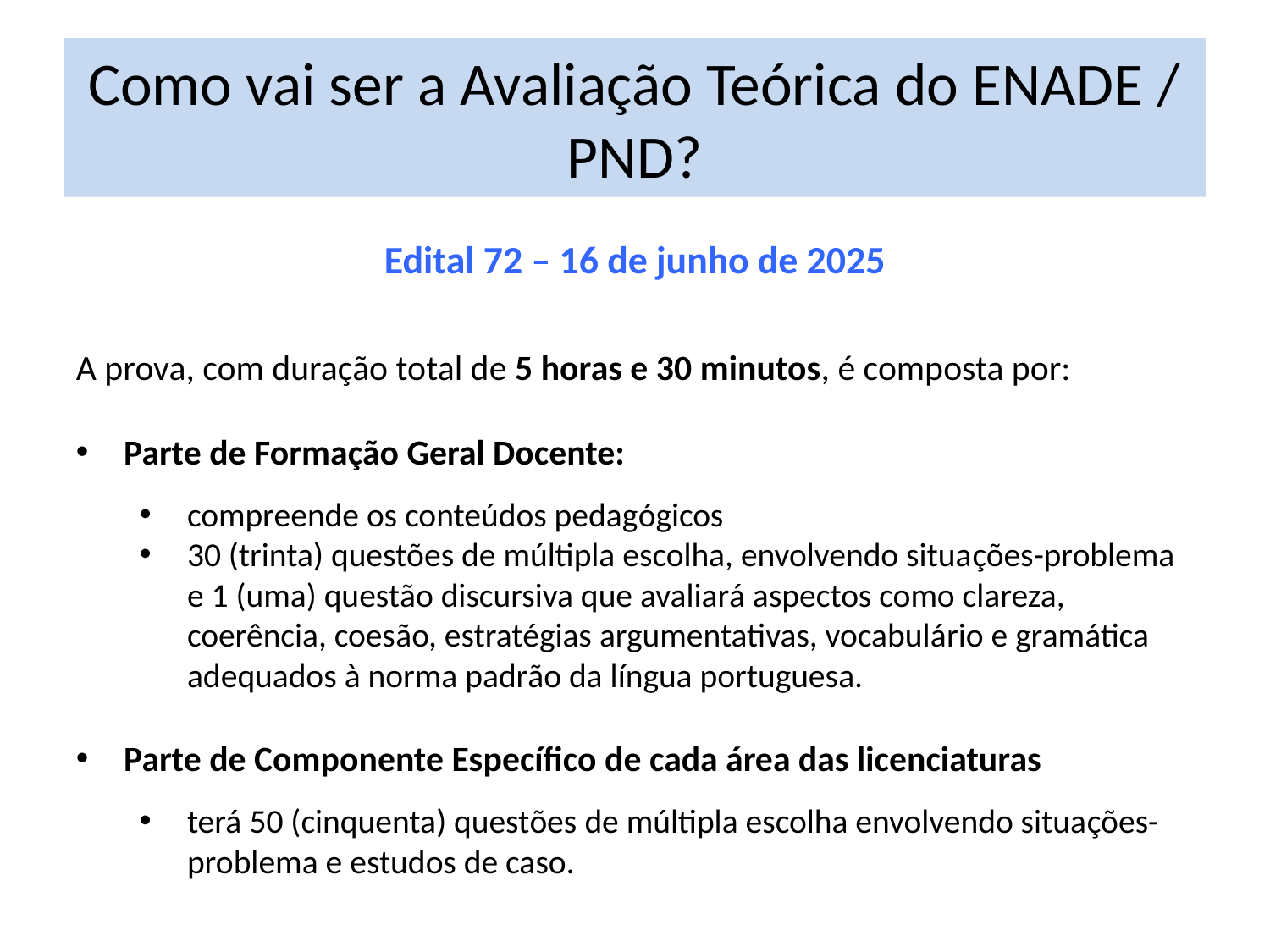

# Como vai ser a Avaliação Teórica do ENADE / PND?
Edital 72 – 16 de junho de 2025

A prova, com duração total de 5 horas e 30 minutos, é composta por:

Parte de Formação Geral Docente:

compreende os conteúdos pedagógicos
30 (trinta) questões de múltipla escolha, envolvendo situações-problema e 1 (uma) questão discursiva que avaliará aspectos como clareza, coerência, coesão, estratégias argumentativas, vocabulário e gramática adequados à norma padrão da língua portuguesa.

Parte de Componente Específico de cada área das licenciaturas

terá 50 (cinquenta) questões de múltipla escolha envolvendo situações-problema e estudos de caso.